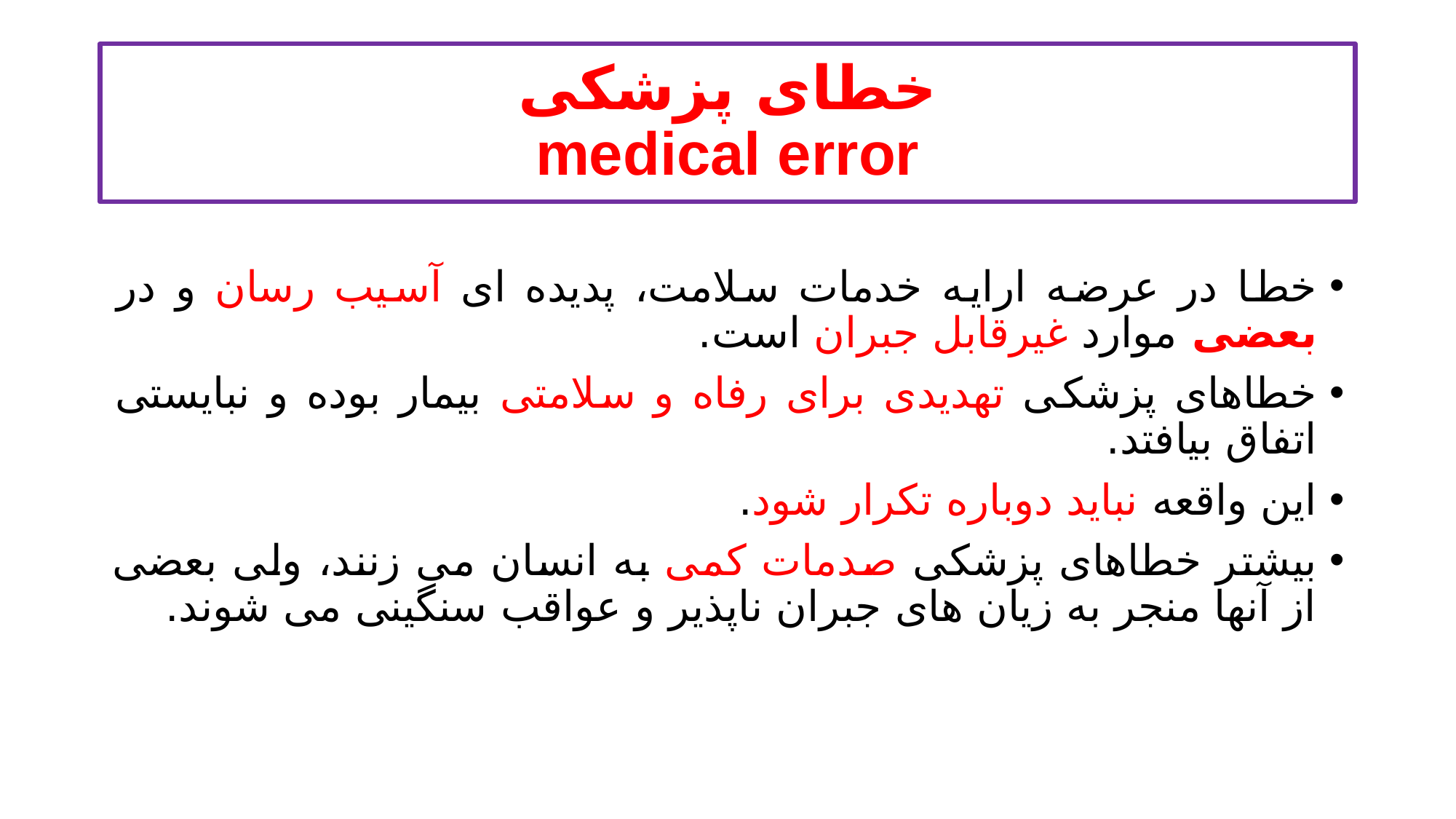

# خطای پزشکی medical error
خطا در عرضه ارایه خدمات سلامت، پدیده ای آسیب رسان و در بعضی موارد غیرقابل جبران است.
خطاهای پزشکی تهدیدی برای رفاه و سلامتی بیمار بوده و نبایستی اتفاق بیافتد.
این واقعه نباید دوباره تکرار شود.
بیشتر خطاهای پزشکی صدمات کمی به انسان می زنند، ولی بعضی از آنها منجر به زیان های جبران ناپذیر و عواقب سنگینی می شوند.